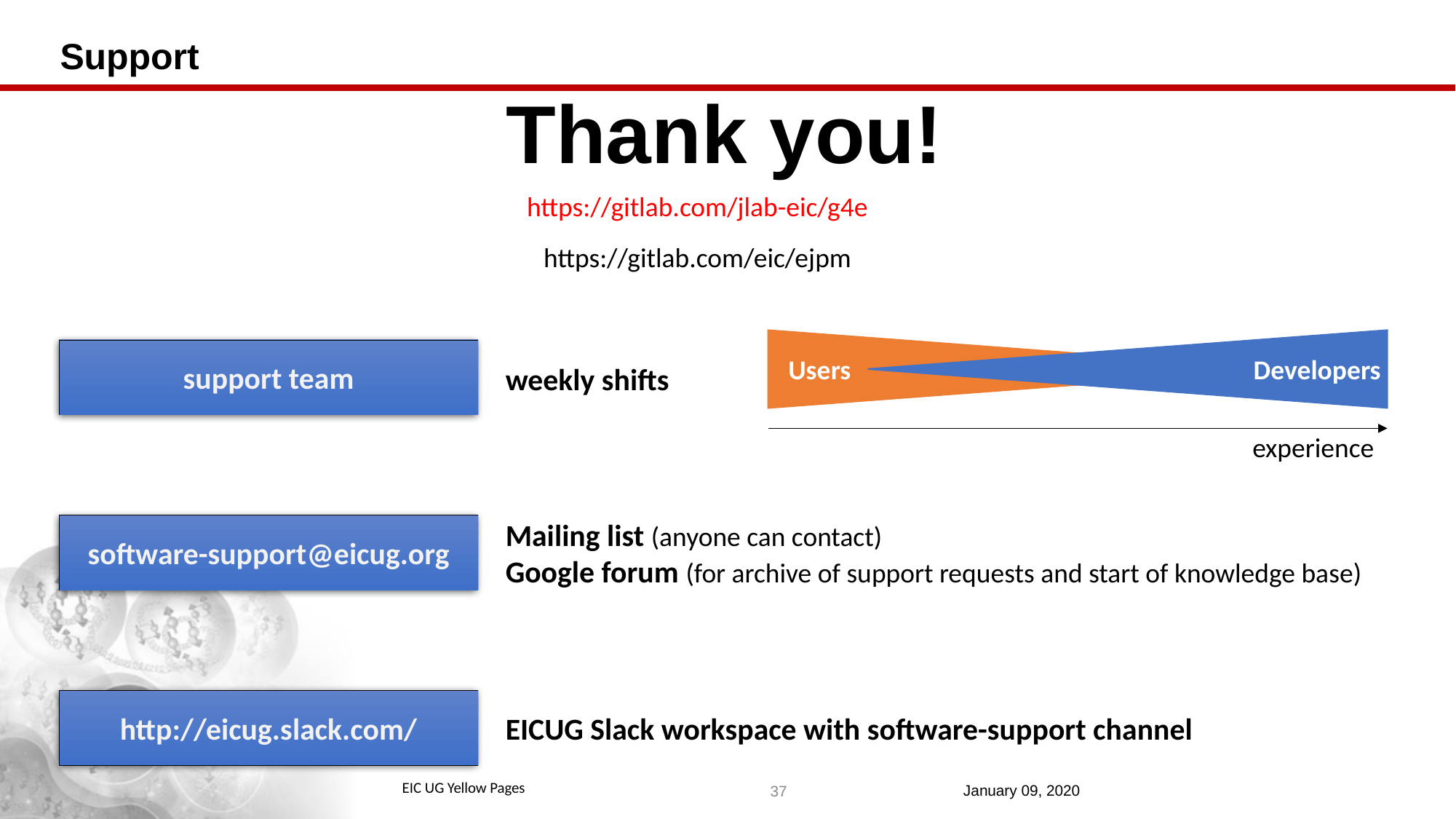

Thank you!
# Support
https://gitlab.com/jlab-eic/g4e
https://gitlab.com/eic/ejpm

Users
Developers
experience
support team
weekly shifts
Mailing list (anyone can contact)
Google forum (for archive of support requests and start of knowledge base)
software-support@eicug.org
EICUG Slack workspace with software-support channel
http://eicug.slack.com/

37